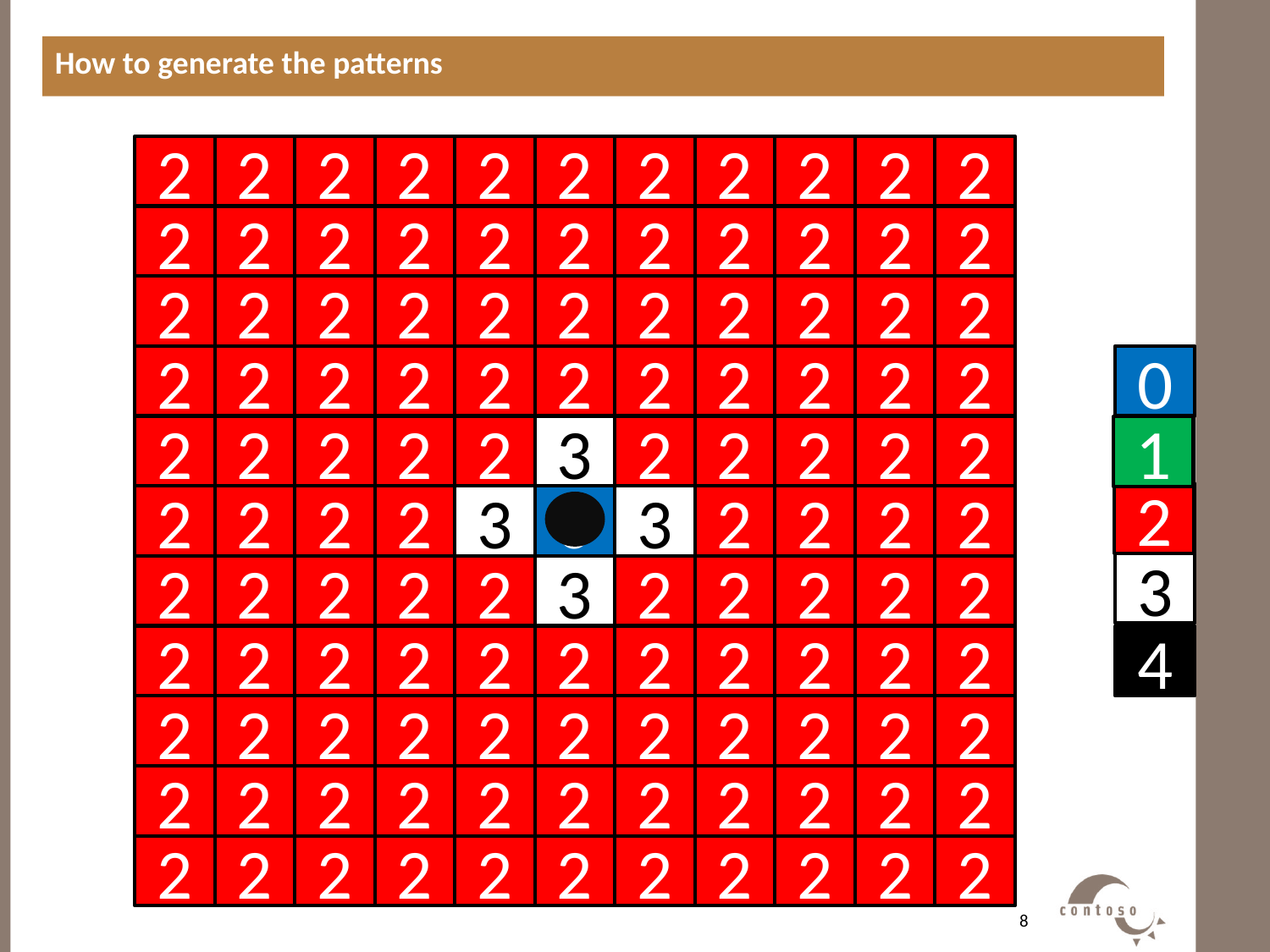

How to generate the patterns
#
2
2
2
2
2
2
2
2
2
2
2
2
2
2
2
2
2
2
2
2
2
2
2
2
2
2
2
2
2
2
2
2
2
2
2
2
2
2
2
2
2
2
2
2
0
2
2
2
2
2
3
2
2
2
2
2
1
2
2
2
2
2
3
0
3
2
2
2
2

3
2
2
2
2
2
3
2
2
2
2
2
2
2
2
2
2
2
2
2
2
2
2
4
2
2
2
2
2
2
2
2
2
2
2
2
2
2
2
2
2
2
2
2
2
2
2
2
2
2
2
2
2
2
2
2
2
8